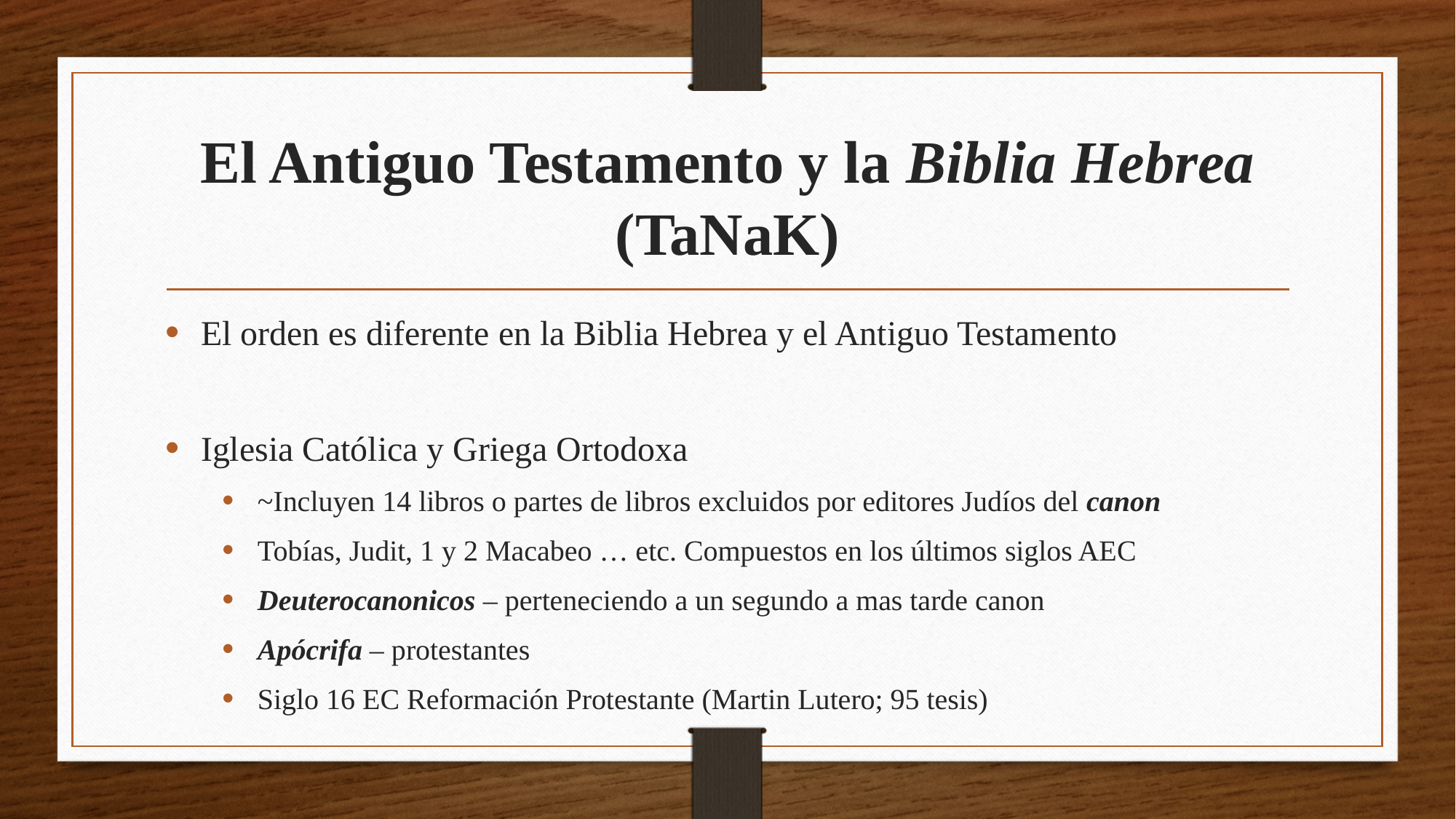

# El Antiguo Testamento y la Biblia Hebrea (TaNaK)
El orden es diferente en la Biblia Hebrea y el Antiguo Testamento

Iglesia Católica y Griega Ortodoxa
~Incluyen 14 libros o partes de libros excluidos por editores Judíos del canon
Tobías, Judit, 1 y 2 Macabeo … etc. Compuestos en los últimos siglos AEC
Deuterocanonicos – perteneciendo a un segundo a mas tarde canon
Apócrifa – protestantes
Siglo 16 EC Reformación Protestante (Martin Lutero; 95 tesis)